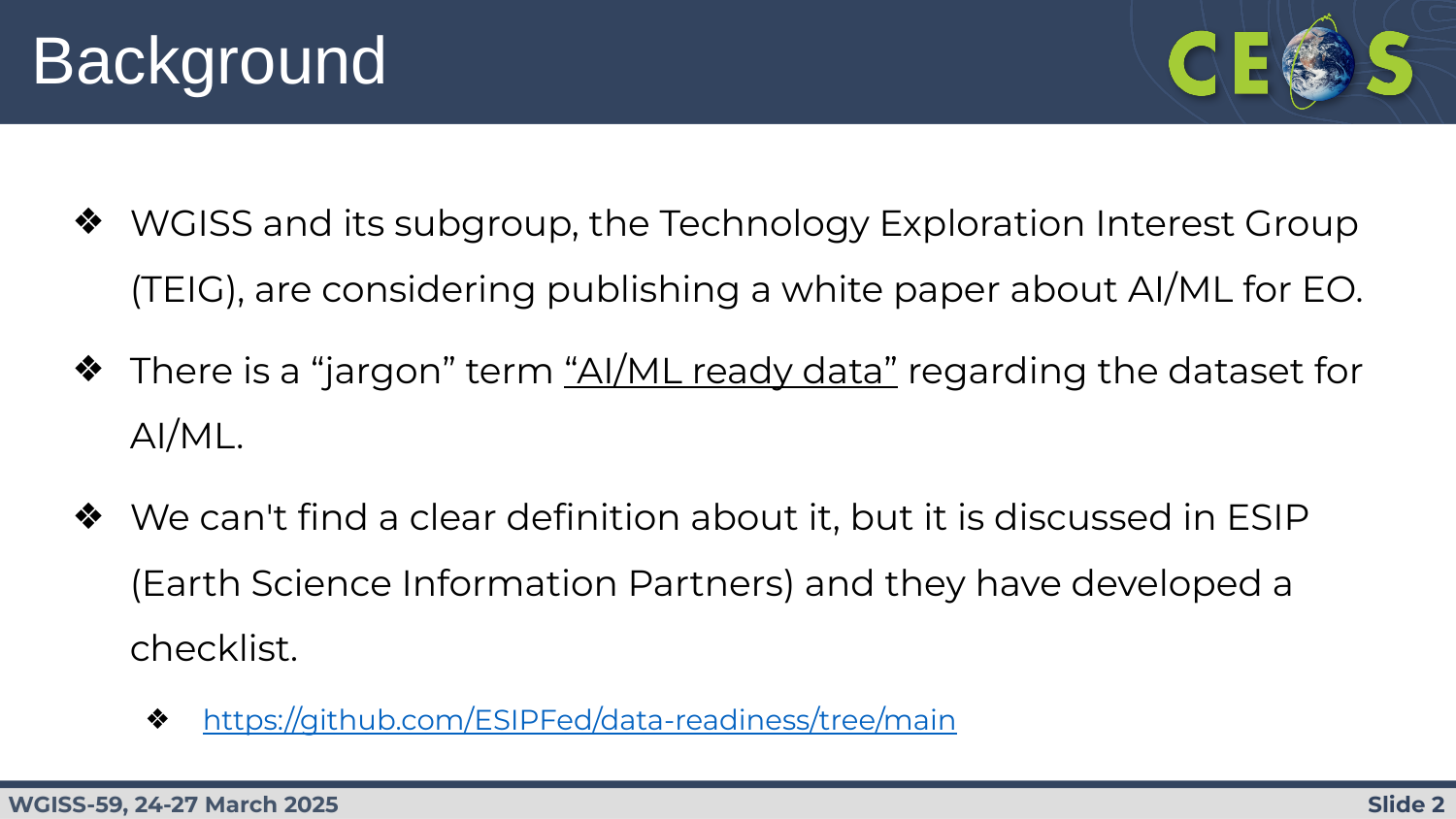

# Background
WGISS and its subgroup, the Technology Exploration Interest Group (TEIG), are considering publishing a white paper about AI/ML for EO.
There is a “jargon” term “AI/ML ready data” regarding the dataset for AI/ML.
We can't find a clear definition about it, but it is discussed in ESIP (Earth Science Information Partners) and they have developed a checklist.
https://github.com/ESIPFed/data-readiness/tree/main